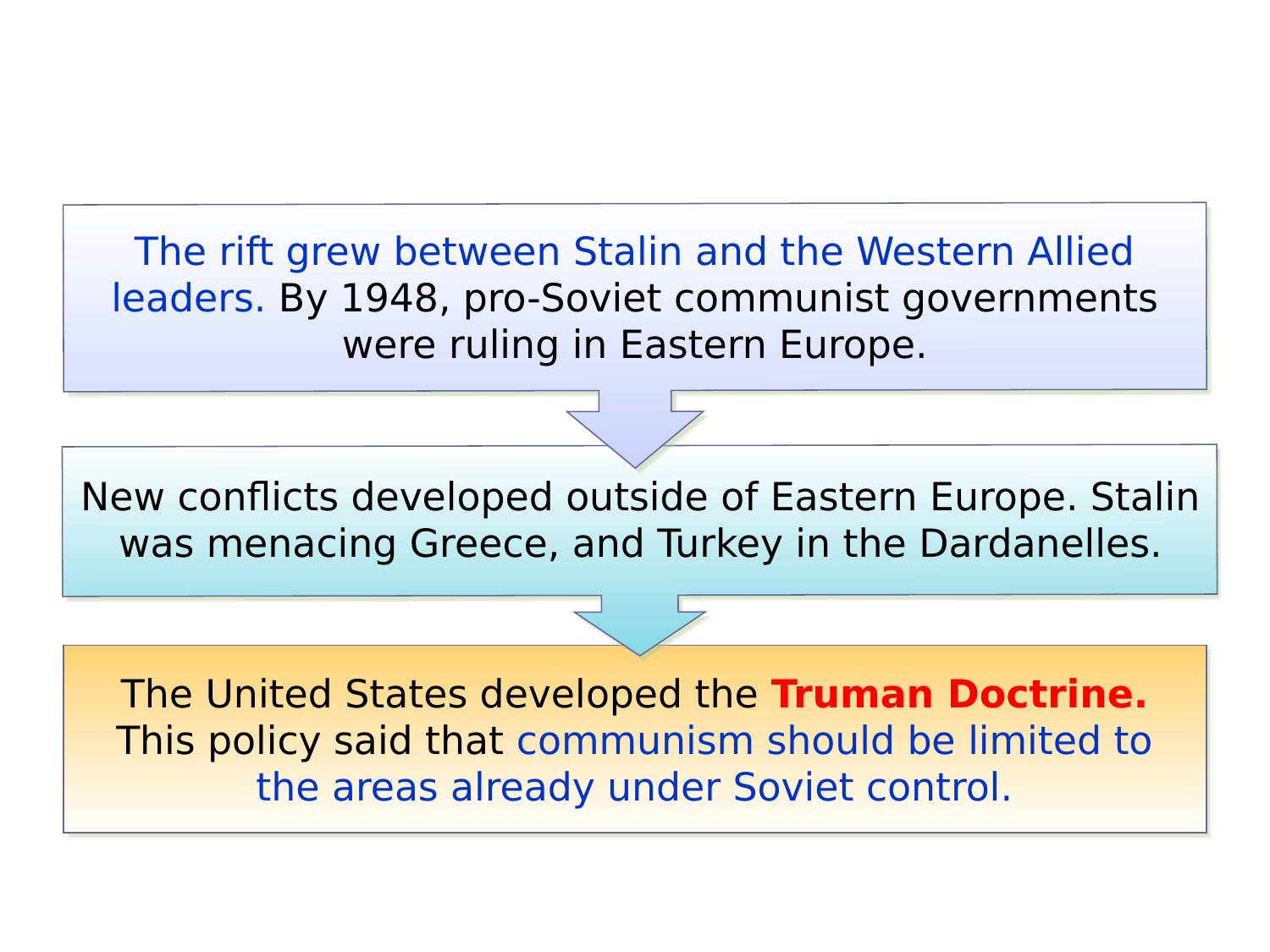

The rift grew between Stalin and the Western Allied leaders. By 1948, pro-Soviet communist governments were ruling in Eastern Europe.

New conflicts developed outside of Eastern Europe. Stalin was menacing Greece, and Turkey in the Dardanelles.

The United States developed the Truman Doctrine. This policy said that communism should be limited to the areas already under Soviet control.